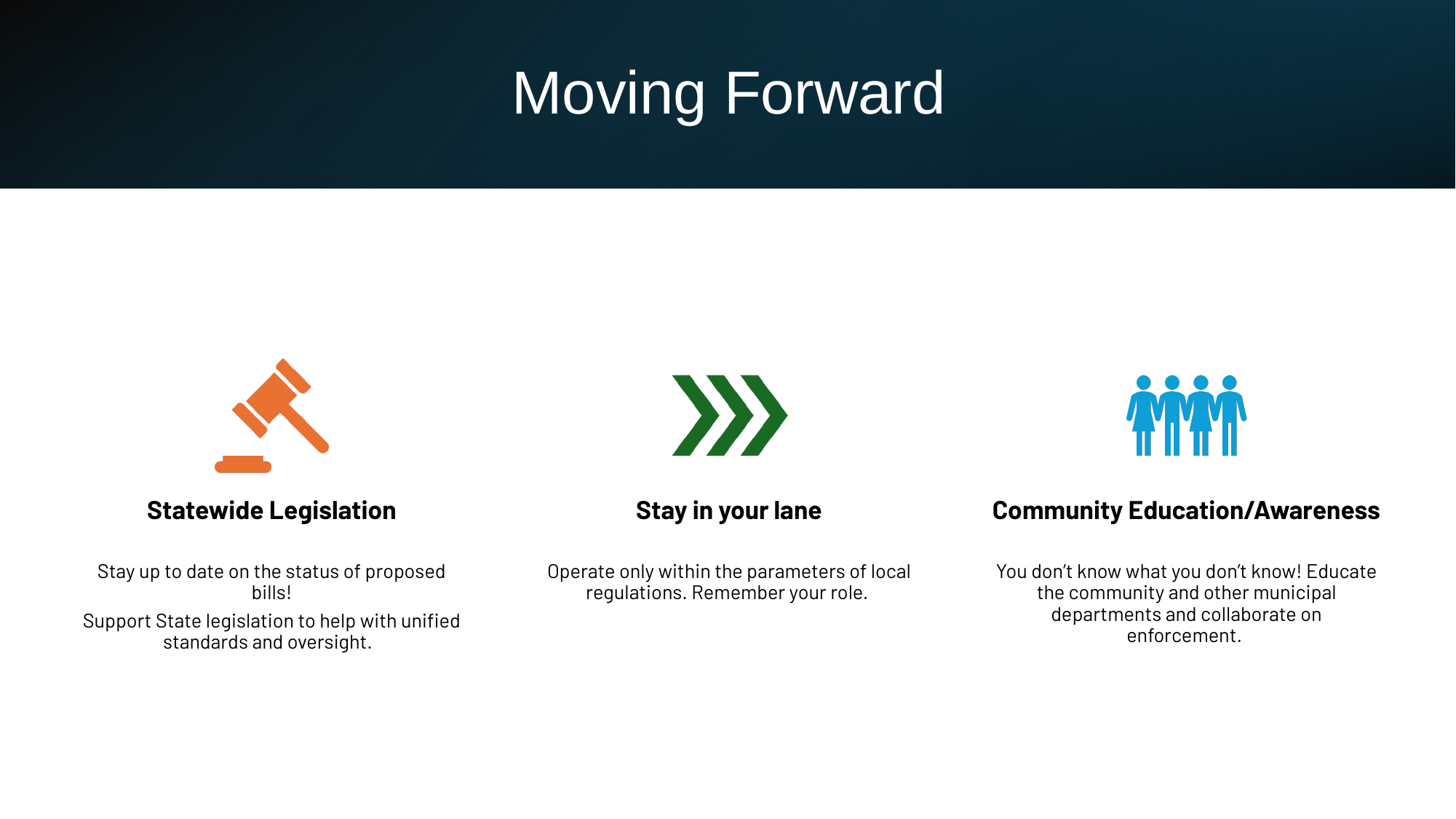

# Moving Forward
Statewide Legislation
Stay up to date on the status of proposed bills!
Support State legislation to help with unified standards and oversight.
Stay in your lane
Operate only within the parameters of local regulations. Remember your role.
Community Education/Awareness
You don’t know what you don’t know! Educate the community and other municipal departments and collaborate on enforcement.